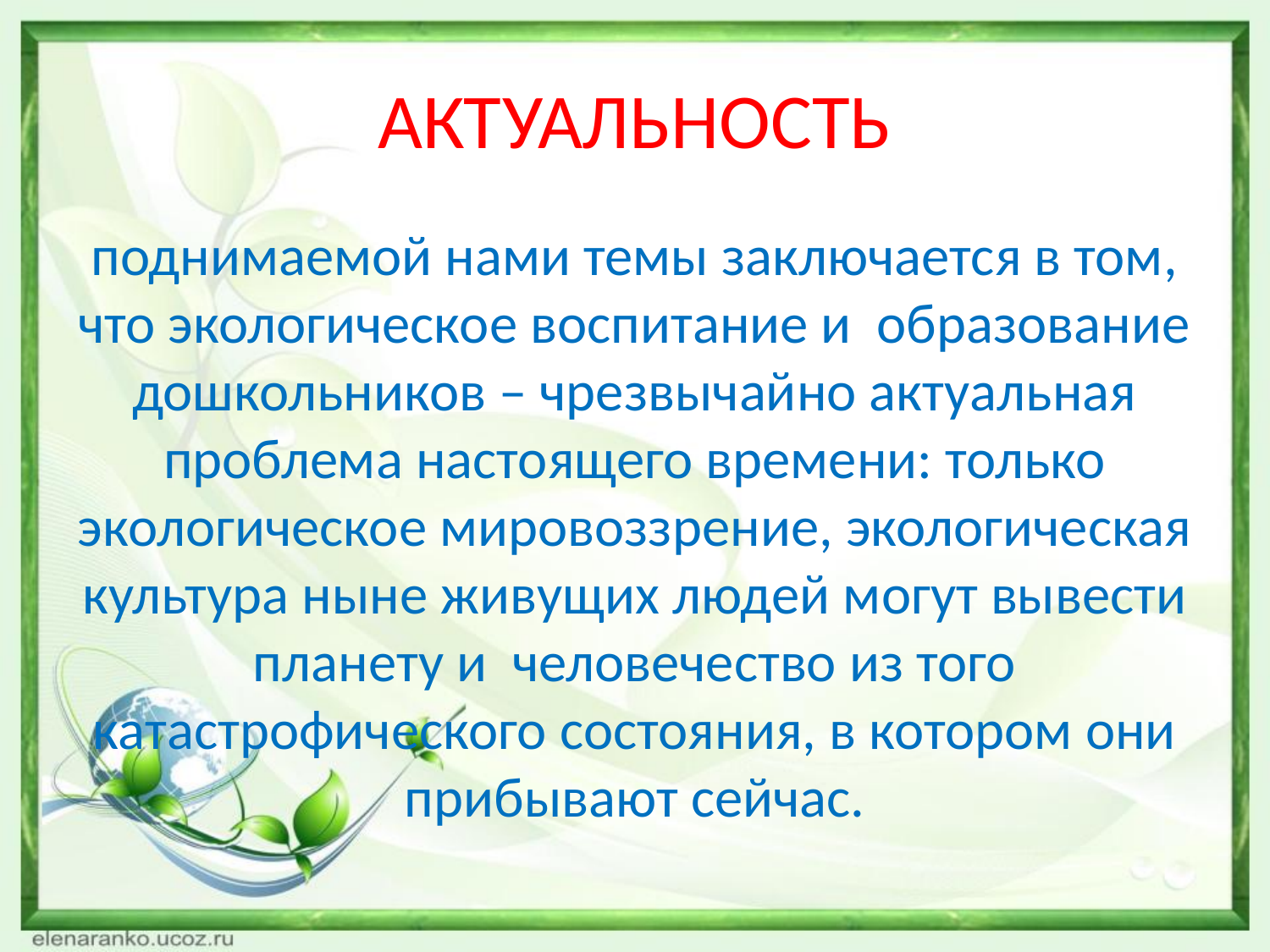

# АКТУАЛЬНОСТЬ
поднимаемой нами темы заключается в том, что экологическое воспитание и  образование дошкольников – чрезвычайно актуальная проблема настоящего времени: только экологическое мировоззрение, экологическая культура ныне живущих людей могут вывести планету и  человечество из того катастрофического состояния, в котором они прибывают сейчас.